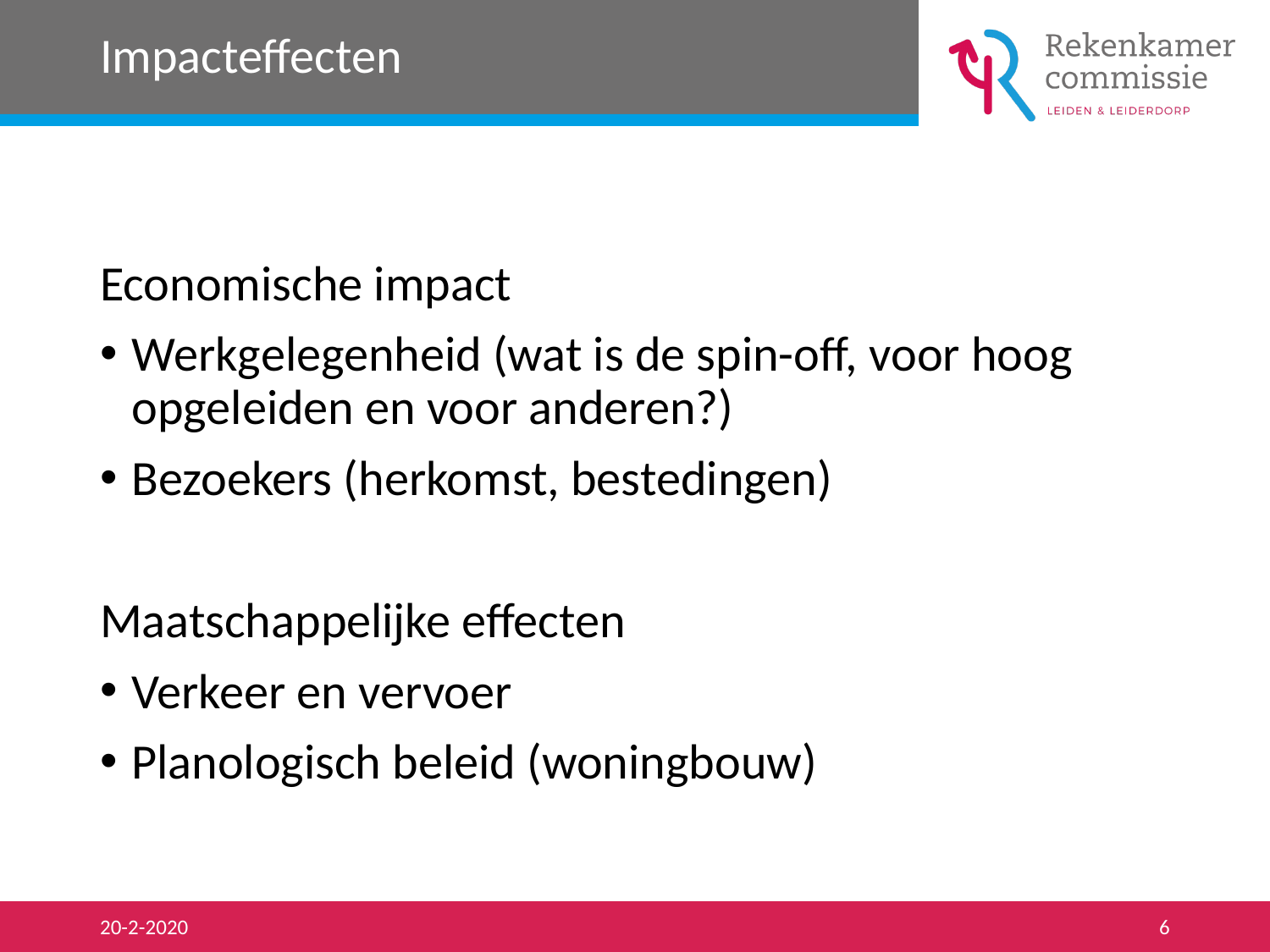

# Impacteffecten

Economische impact
Werkgelegenheid (wat is de spin-off, voor hoog opgeleiden en voor anderen?)
Bezoekers (herkomst, bestedingen)

Maatschappelijke effecten
Verkeer en vervoer
Planologisch beleid (woningbouw)
20-2-2020

6